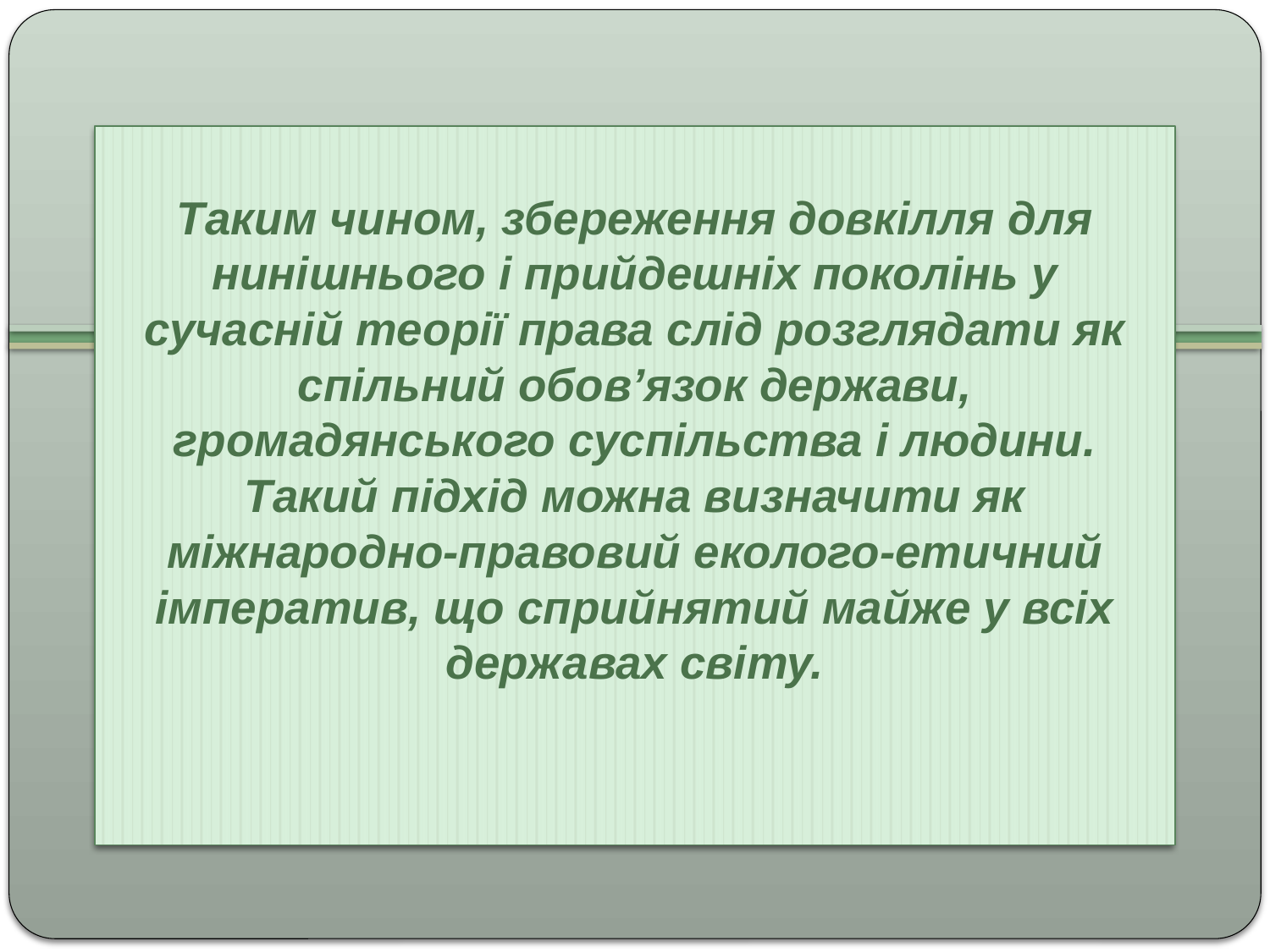

# Таким чином, збереження довкілля для нинішнього і прийдешніх поколінь у сучасній теорії права слід розглядати як спільний обов’язок держави, громадянського суспільства і людини. Такий підхід можна визначити як міжнародно-правовий еколого-етичний імператив, що сприйнятий майже у всіх державах світу.